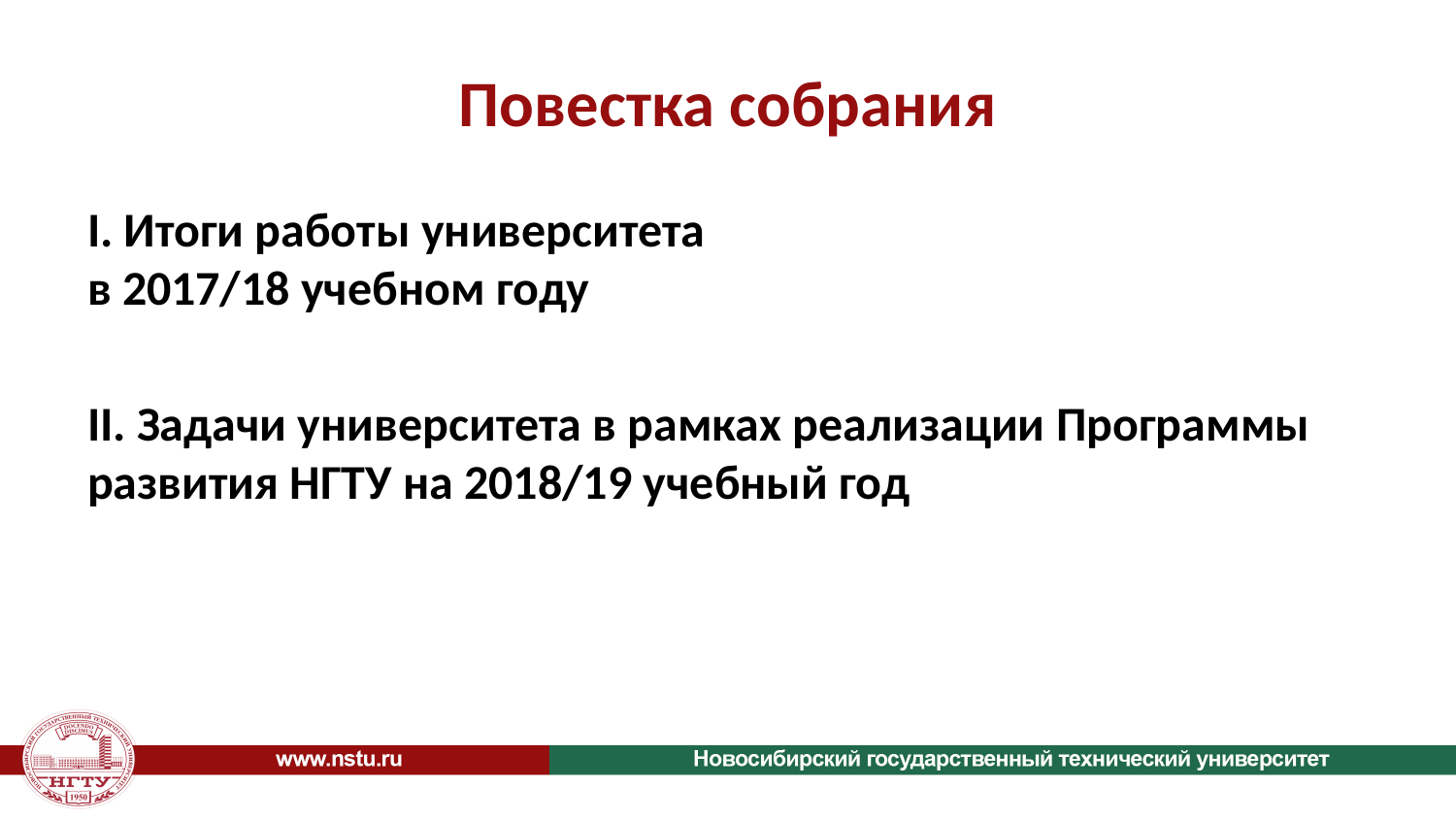

# Повестка собрания
I. Итоги работы университета
в 2017/18 учебном году

II. Задачи университета в рамках реализации Программы развития НГТУ на 2018/19 учебный год